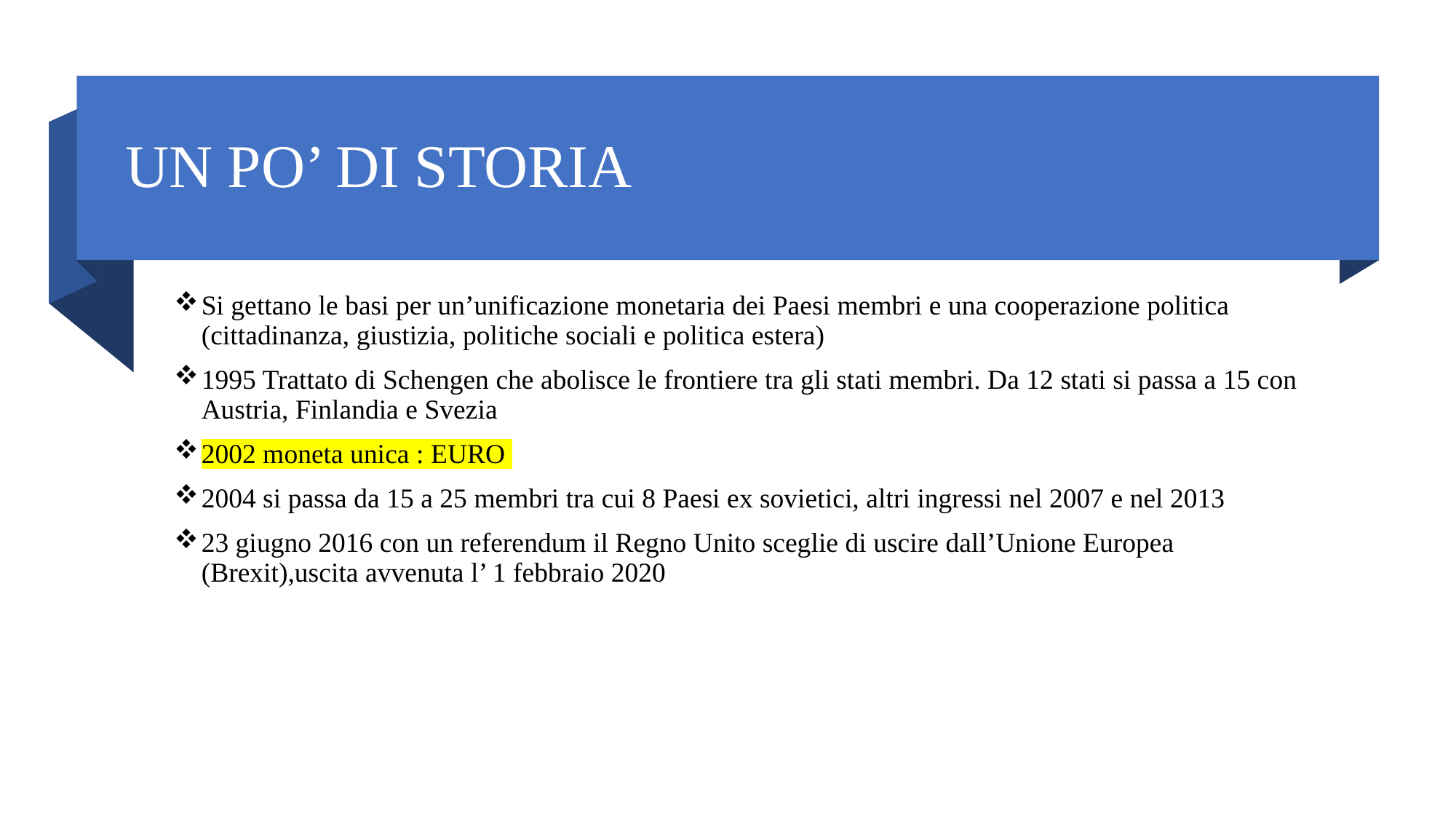

# UN PO’ DI STORIA

Si gettano le basi per un’unificazione monetaria dei Paesi membri e una cooperazione politica (cittadinanza, giustizia, politiche sociali e politica estera)
1995 Trattato di Schengen che abolisce le frontiere tra gli stati membri. Da 12 stati si passa a 15 con Austria, Finlandia e Svezia
2002 moneta unica : EURO
2004 si passa da 15 a 25 membri tra cui 8 Paesi ex sovietici, altri ingressi nel 2007 e nel 2013
23 giugno 2016 con un referendum il Regno Unito sceglie di uscire dall’Unione Europea (Brexit),uscita avvenuta l’ 1 febbraio 2020